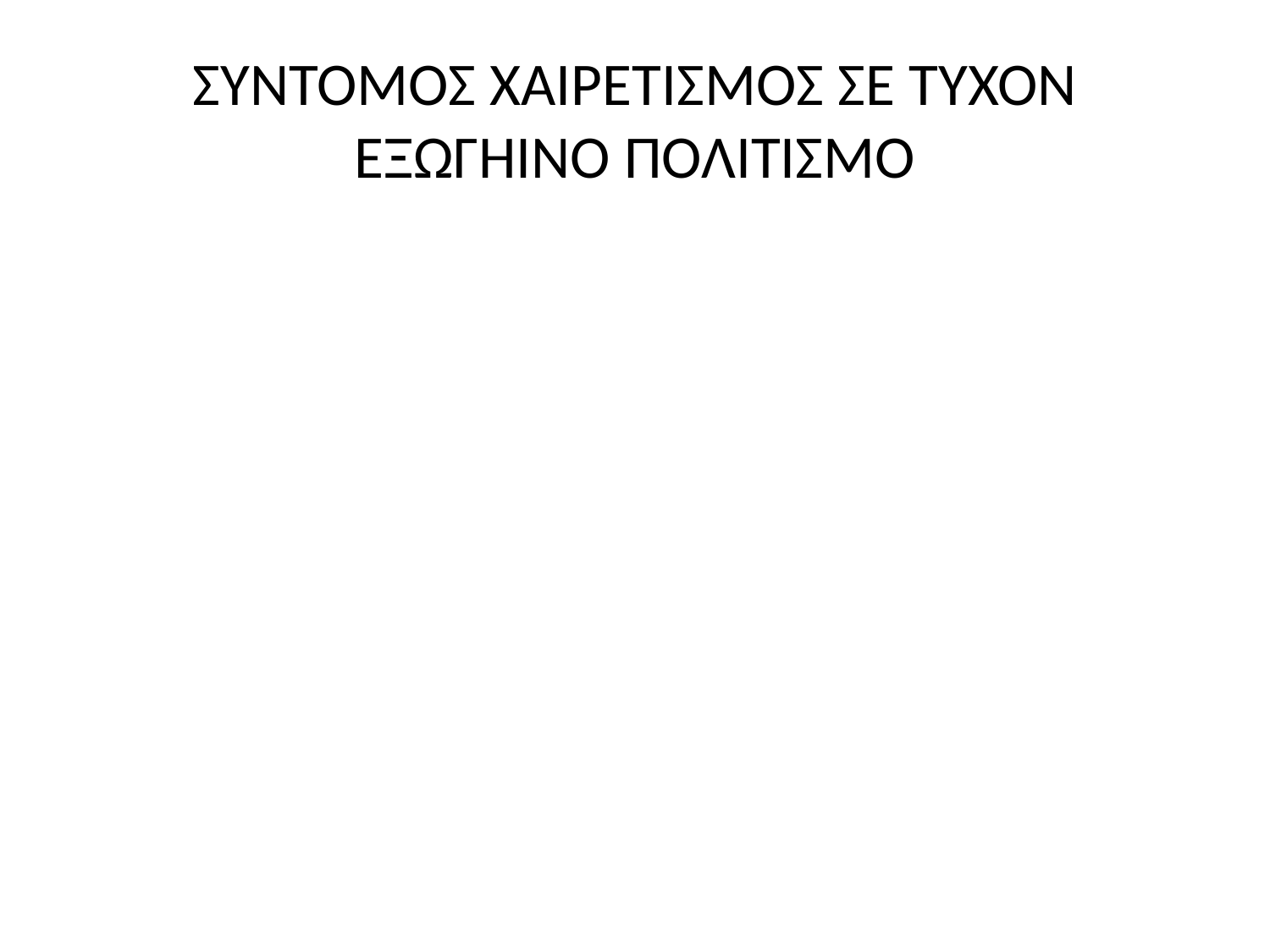

# ΣΥΝΤΟΜΟΣ ΧΑΙΡΕΤΙΣΜΟΣ ΣΕ ΤΥΧΟΝ ΕΞΩΓΗΙΝΟ ΠΟΛΙΤΙΣΜΟ